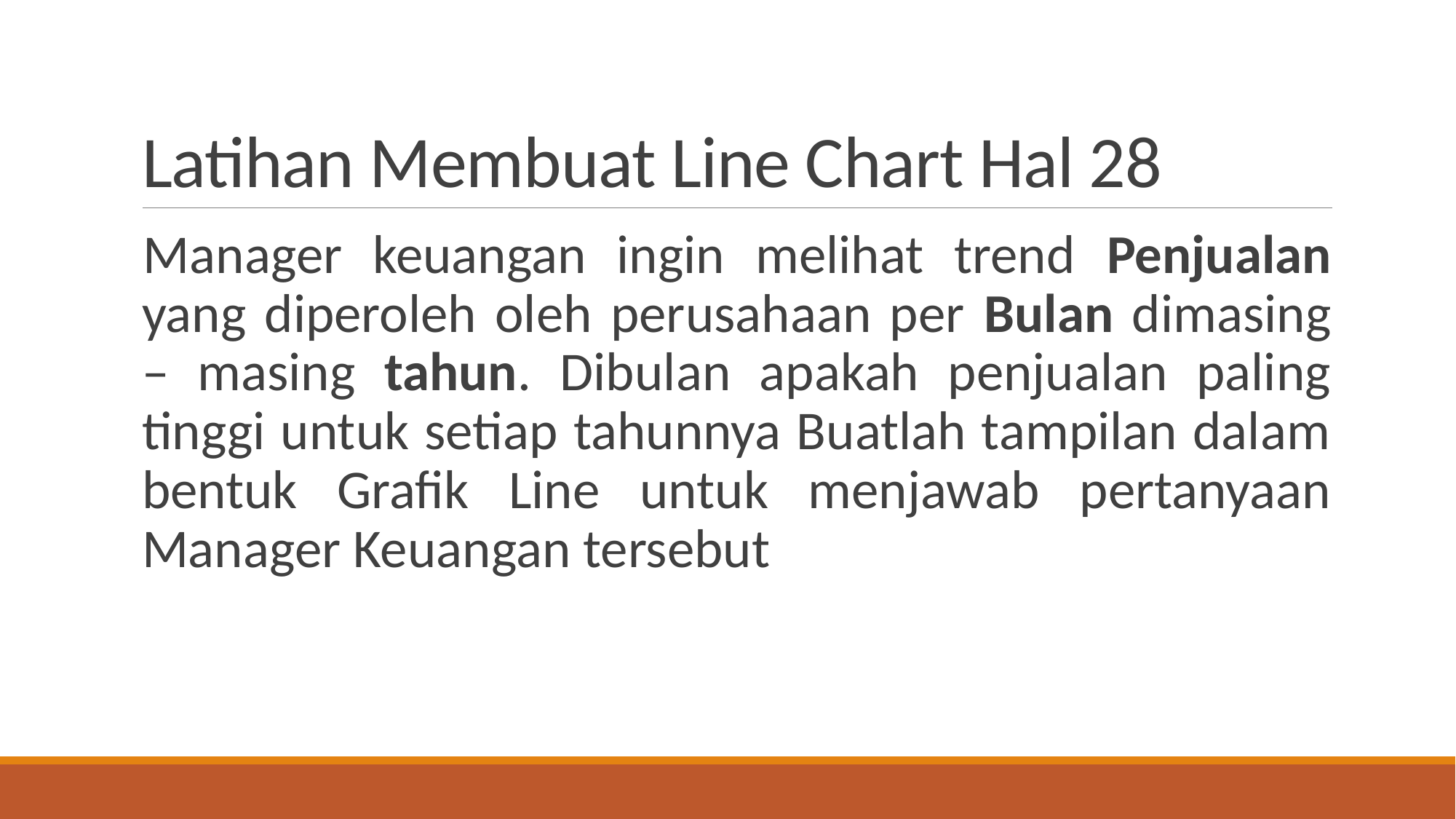

# Latihan Membuat Line Chart Hal 28
Manager keuangan ingin melihat trend Penjualan yang diperoleh oleh perusahaan per Bulan dimasing – masing tahun. Dibulan apakah penjualan paling tinggi untuk setiap tahunnya Buatlah tampilan dalam bentuk Grafik Line untuk menjawab pertanyaan Manager Keuangan tersebut